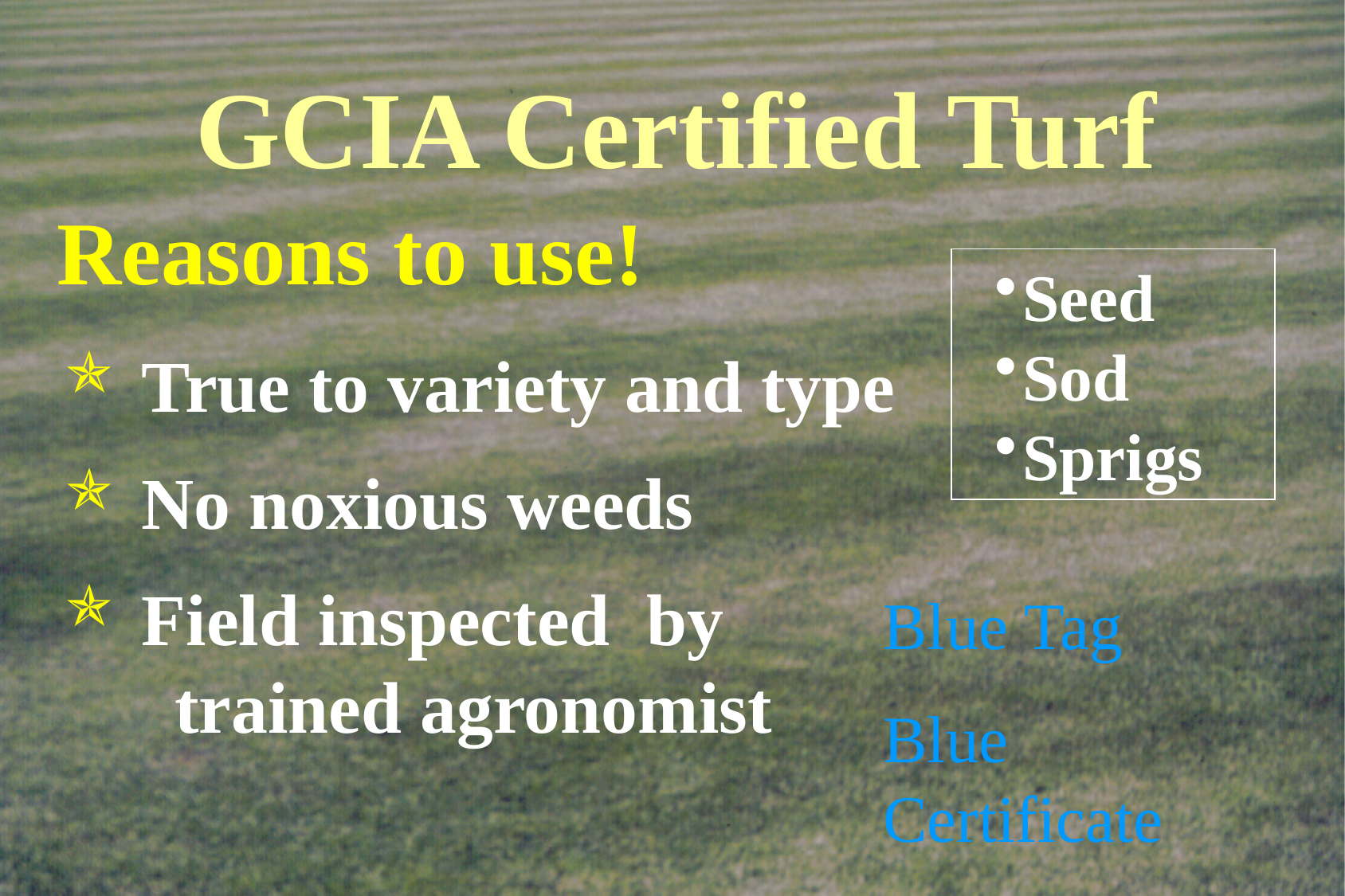

# GCIA Certified Turf
Reasons to use!
 True to variety and type
 No noxious weeds
 Field inspected  by
    trained agronomist
Seed
Sod
Sprigs
Blue Tag
Blue Certificate